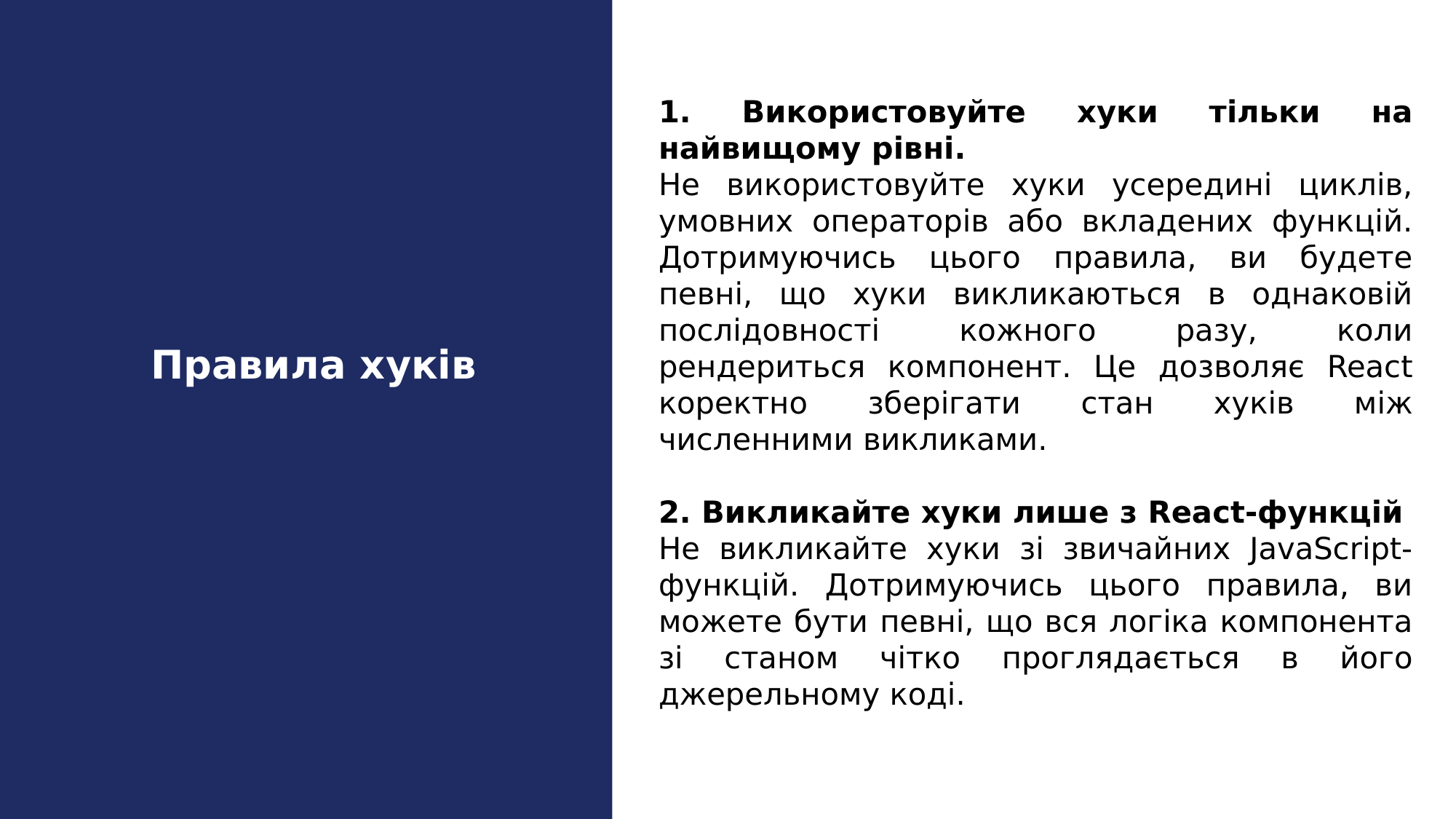

1. Використовуйте хуки тільки на найвищому рівні.
Не використовуйте хуки усередині циклів, умовних операторів або вкладених функцій. Дотримуючись цього правила, ви будете певні, що хуки викликаються в однаковій послідовності кожного разу, коли рендериться компонент. Це дозволяє React коректно зберігати стан хуків між численними викликами.

2. Викликайте хуки лише з React-функцій
Не викликайте хуки зі звичайних JavaScript-функцій. Дотримуючись цього правила, ви можете бути певні, що вся логіка компонента зі станом чітко проглядається в його джерельному коді.

Правила хуків